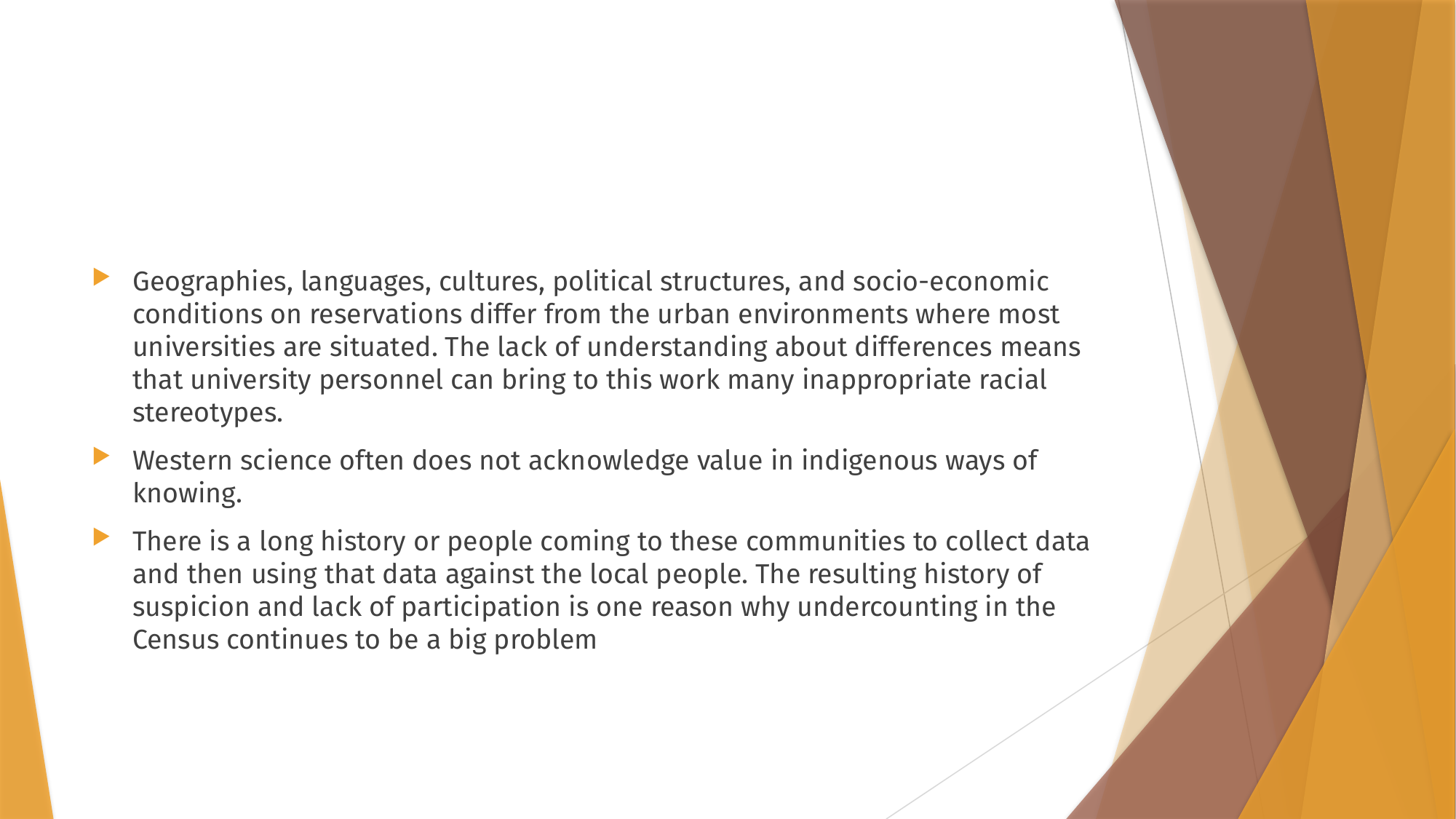

#
Geographies, languages, cultures, political structures, and socio-economic conditions on reservations differ from the urban environments where most universities are situated. The lack of understanding about differences means that university personnel can bring to this work many inappropriate racial stereotypes.
Western science often does not acknowledge value in indigenous ways of knowing.
There is a long history or people coming to these communities to collect data and then using that data against the local people. The resulting history of suspicion and lack of participation is one reason why undercounting in the Census continues to be a big problem